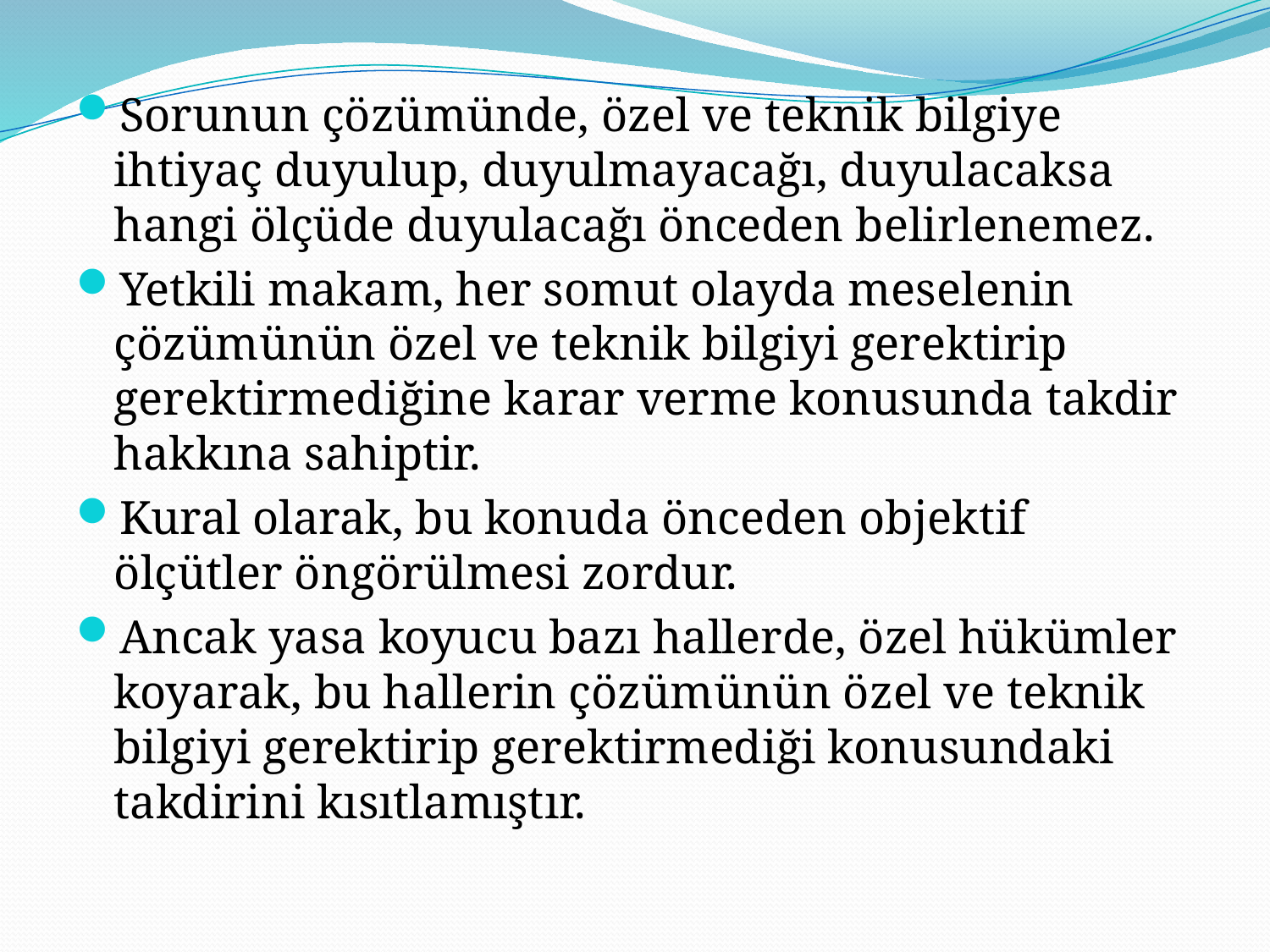

Sorunun çözümünde, özel ve teknik bilgiye ihtiyaç duyulup, duyulmayacağı, duyulacaksa hangi ölçüde duyulacağı önceden belirlenemez.
Yetkili makam, her somut olayda meselenin çözümünün özel ve teknik bilgiyi gerektirip gerektirmediğine karar verme konusunda takdir hakkına sahiptir.
Kural olarak, bu konuda önceden objektif ölçütler öngörülmesi zordur.
Ancak yasa koyucu bazı hallerde, özel hükümler koyarak, bu hallerin çözümünün özel ve teknik bilgiyi gerektirip gerektirmediği konusundaki takdirini kısıtlamıştır.